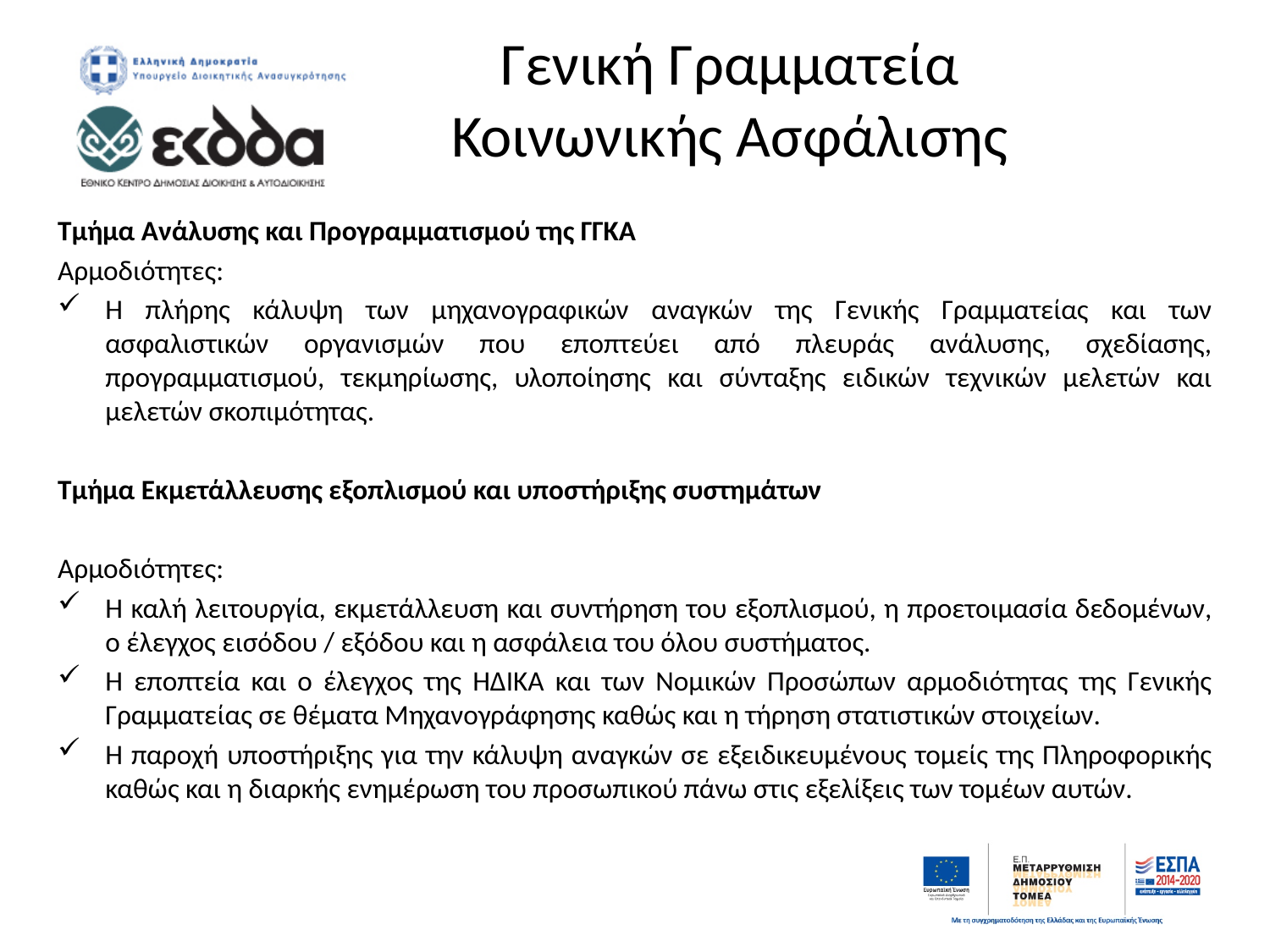

# Γενική Γραμματεία Κοινωνικής Ασφάλισης
Τμήμα Ανάλυσης και Προγραμματισμού της ΓΓΚΑ
Αρμοδιότητες:
Η πλήρης κάλυψη των μηχανογραφικών αναγκών της Γενικής Γραμματείας και των ασφαλιστικών οργανισμών που εποπτεύει από πλευράς ανάλυσης, σχεδίασης, προγραμματισμού, τεκμηρίωσης, υλοποίησης και σύνταξης ειδικών τεχνικών μελετών και μελετών σκοπιμότητας.

Τμήμα Εκμετάλλευσης εξοπλισμού και υποστήριξης συστημάτων

Αρμοδιότητες:
Η καλή λειτουργία, εκμετάλλευση και συντήρηση του εξοπλισμού, η προετοιμασία δεδομένων, ο έλεγχος εισόδου / εξόδου και η ασφάλεια του όλου συστήματος.
Η εποπτεία και ο έλεγχος της ΗΔΙΚΑ και των Νομικών Προσώπων αρμοδιότητας της Γενικής Γραμματείας σε θέματα Μηχανογράφησης καθώς και η τήρηση στατιστικών στοιχείων.
Η παροχή υποστήριξης για την κάλυψη αναγκών σε εξειδικευμένους τομείς της Πληροφορικής καθώς και η διαρκής ενημέρωση του προσωπικού πάνω στις εξελίξεις των τομέων αυτών.